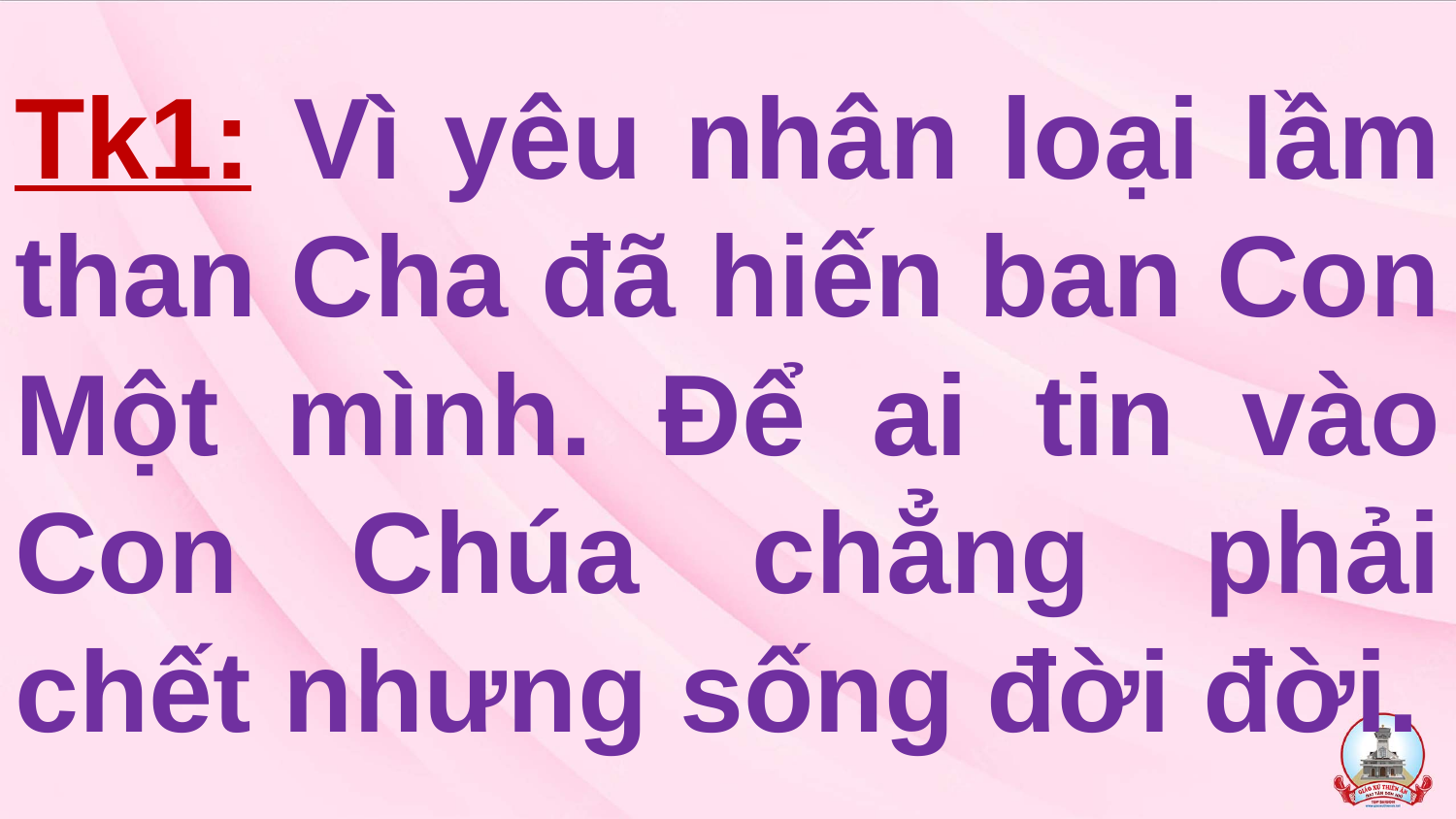

# Tk1: Vì yêu nhân loại lầm than Cha đã hiến ban Con Một mình. Để ai tin vào Con Chúa chẳng phải chết nhưng sống đời đời.